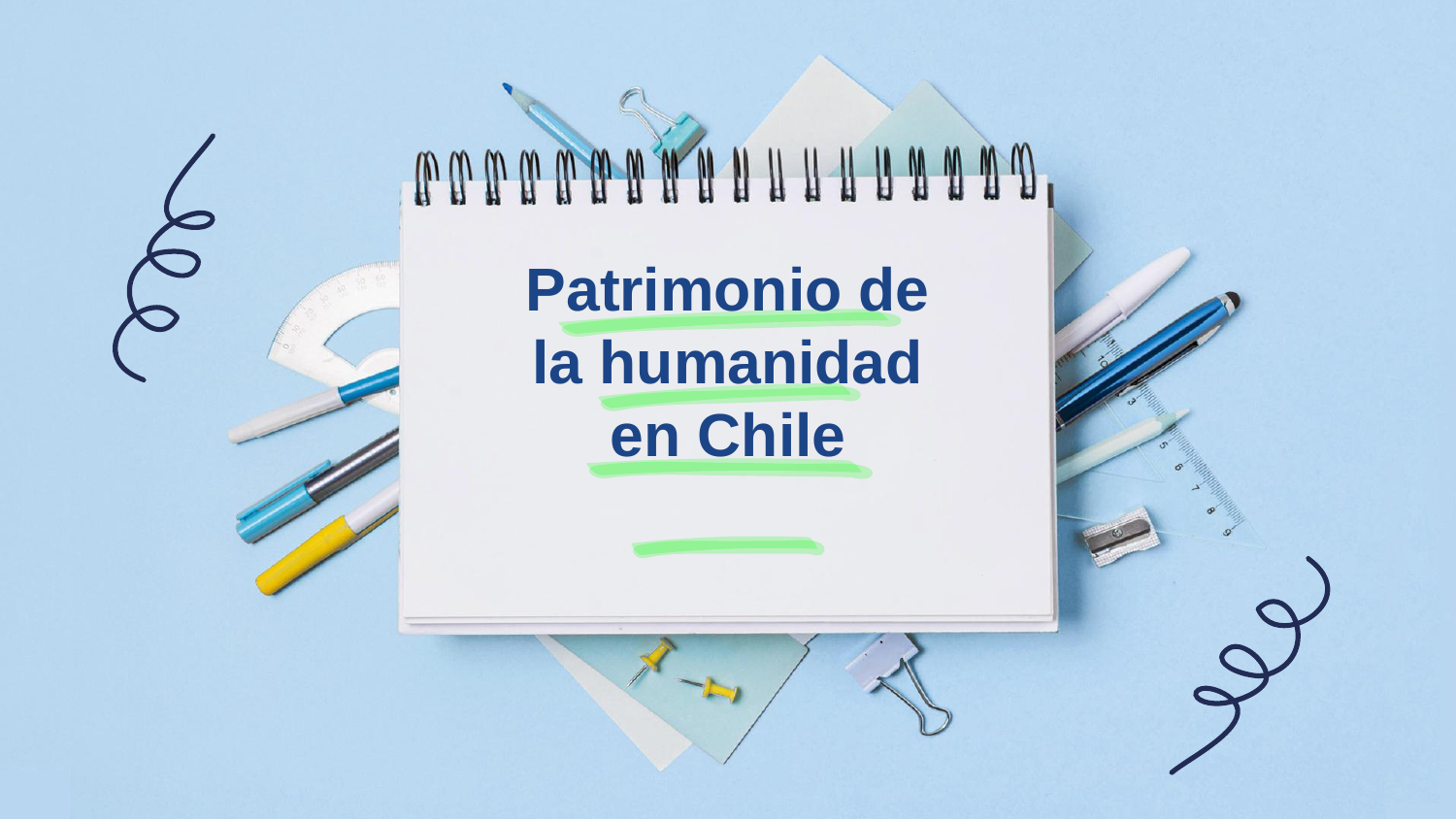

# Patrimonio de la humanidad en Chile